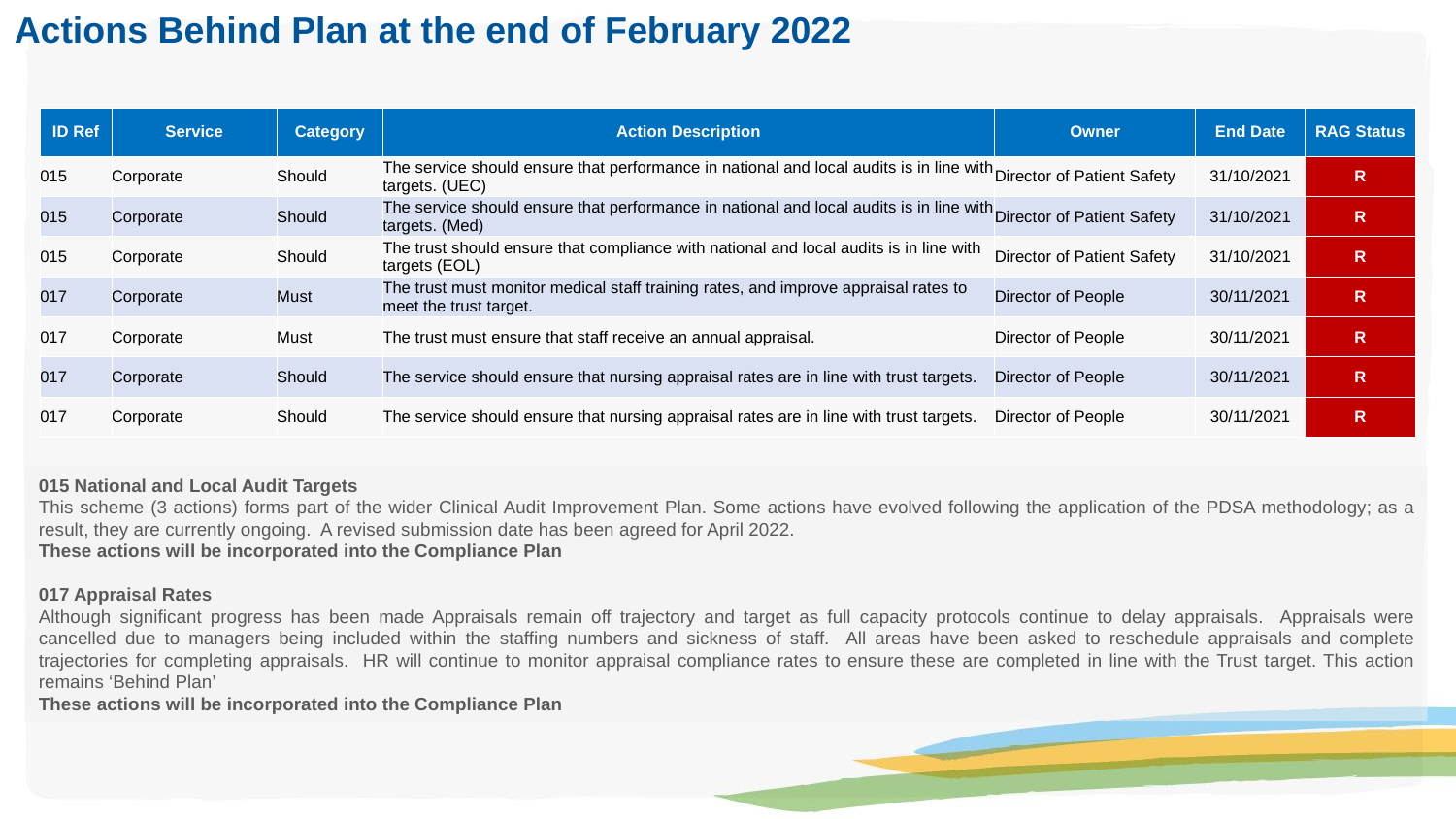

Actions Behind Plan at the end of February 2022
| ID Ref | Service | Category | Action Description | Owner | End Date | RAG Status |
| --- | --- | --- | --- | --- | --- | --- |
| 015 | Corporate | Should | The service should ensure that performance in national and local audits is in line with targets. (UEC) | Director of Patient Safety | 31/10/2021 | R |
| 015 | Corporate | Should | The service should ensure that performance in national and local audits is in line with targets. (Med) | Director of Patient Safety | 31/10/2021 | R |
| 015 | Corporate | Should | The trust should ensure that compliance with national and local audits is in line with targets (EOL) | Director of Patient Safety | 31/10/2021 | R |
| 017 | Corporate | Must | The trust must monitor medical staff training rates, and improve appraisal rates to meet the trust target. | Director of People | 30/11/2021 | R |
| 017 | Corporate | Must | The trust must ensure that staff receive an annual appraisal. | Director of People | 30/11/2021 | R |
| 017 | Corporate | Should | The service should ensure that nursing appraisal rates are in line with trust targets. | Director of People | 30/11/2021 | R |
| 017 | Corporate | Should | The service should ensure that nursing appraisal rates are in line with trust targets. | Director of People | 30/11/2021 | R |
015 National and Local Audit Targets
This scheme (3 actions) forms part of the wider Clinical Audit Improvement Plan. Some actions have evolved following the application of the PDSA methodology; as a result, they are currently ongoing.  A revised submission date has been agreed for April 2022.
These actions will be incorporated into the Compliance Plan

017 Appraisal Rates
Although significant progress has been made Appraisals remain off trajectory and target as full capacity protocols continue to delay appraisals.  Appraisals were cancelled due to managers being included within the staffing numbers and sickness of staff.  All areas have been asked to reschedule appraisals and complete trajectories for completing appraisals.  HR will continue to monitor appraisal compliance rates to ensure these are completed in line with the Trust target. This action remains ‘Behind Plan’
These actions will be incorporated into the Compliance Plan